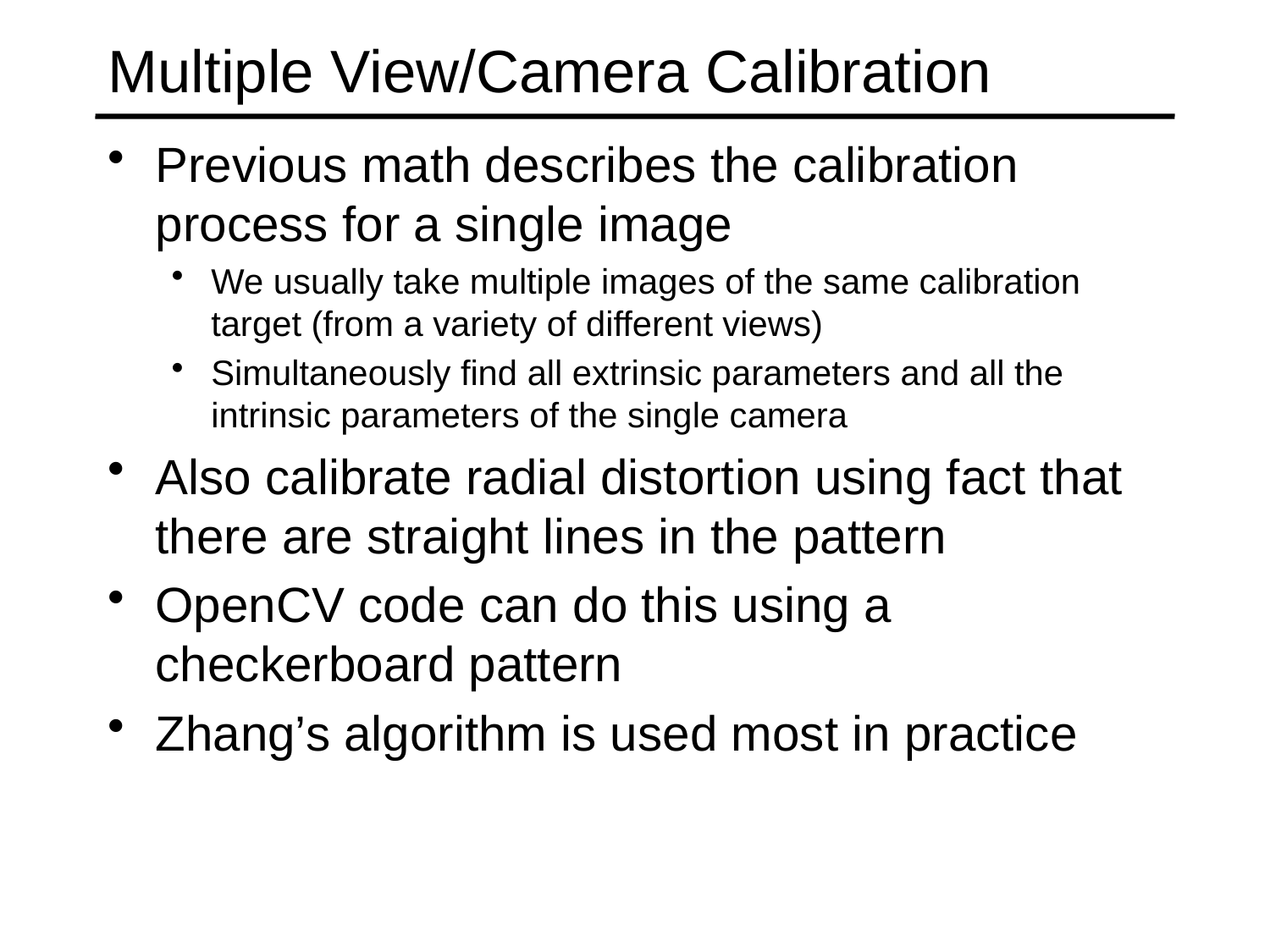

# Multiple View/Camera Calibration
Previous math describes the calibration process for a single image
We usually take multiple images of the same calibration target (from a variety of different views)
Simultaneously find all extrinsic parameters and all the intrinsic parameters of the single camera
Also calibrate radial distortion using fact that there are straight lines in the pattern
OpenCV code can do this using a checkerboard pattern
Zhang’s algorithm is used most in practice